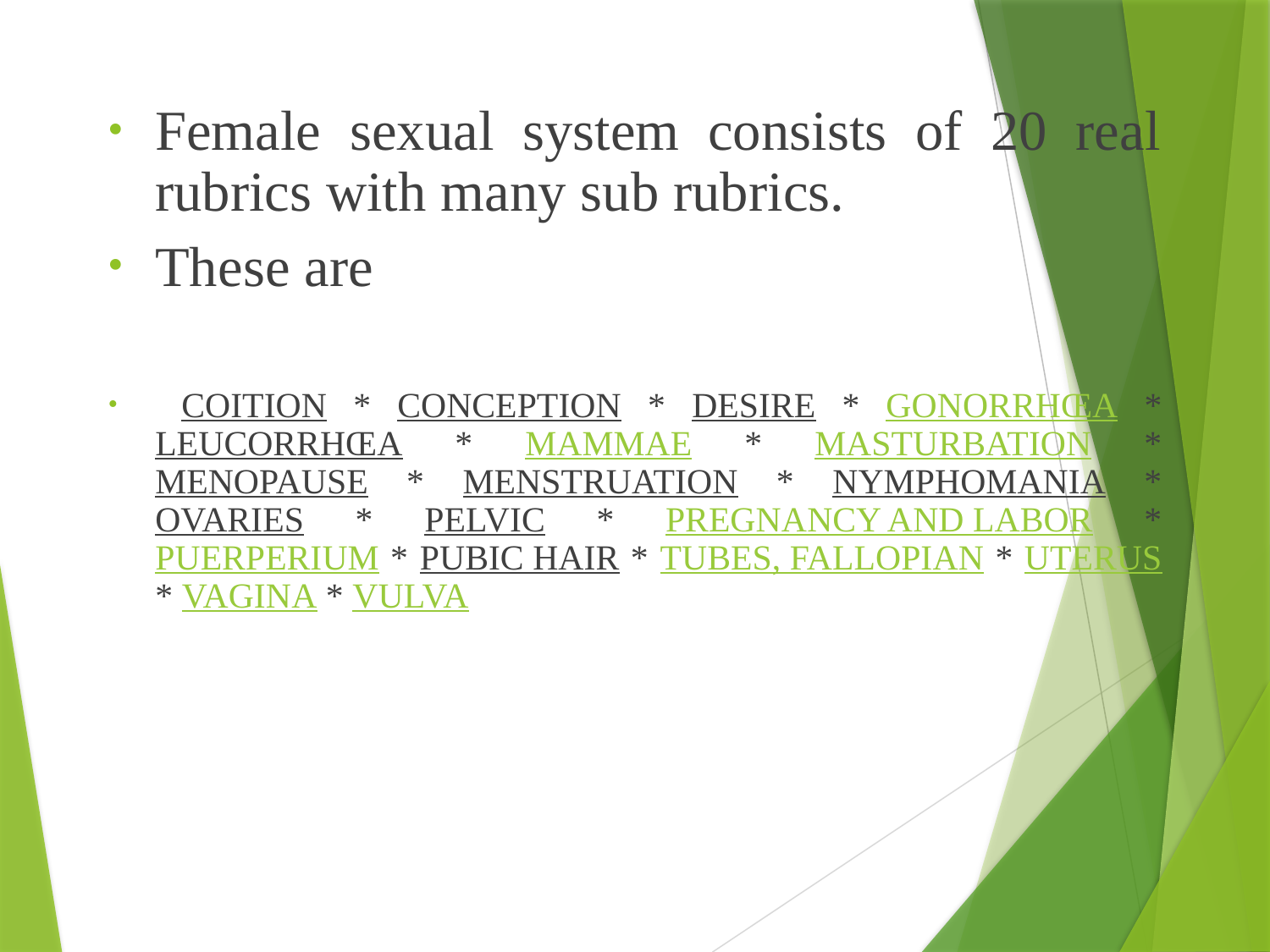

Female sexual system consists of 20 real rubrics with many sub rubrics.
These are

 COITION * CONCEPTION * DESIRE * GONORRHŒA * LEUCORRHŒA * MAMMAE * MASTURBATION * MENOPAUSE * MENSTRUATION * NYMPHOMANIA * OVARIES * PELVIC * PREGNANCY AND LABOR * PUERPERIUM * PUBIC HAIR * TUBES, FALLOPIAN * UTERUS * VAGINA * VULVA